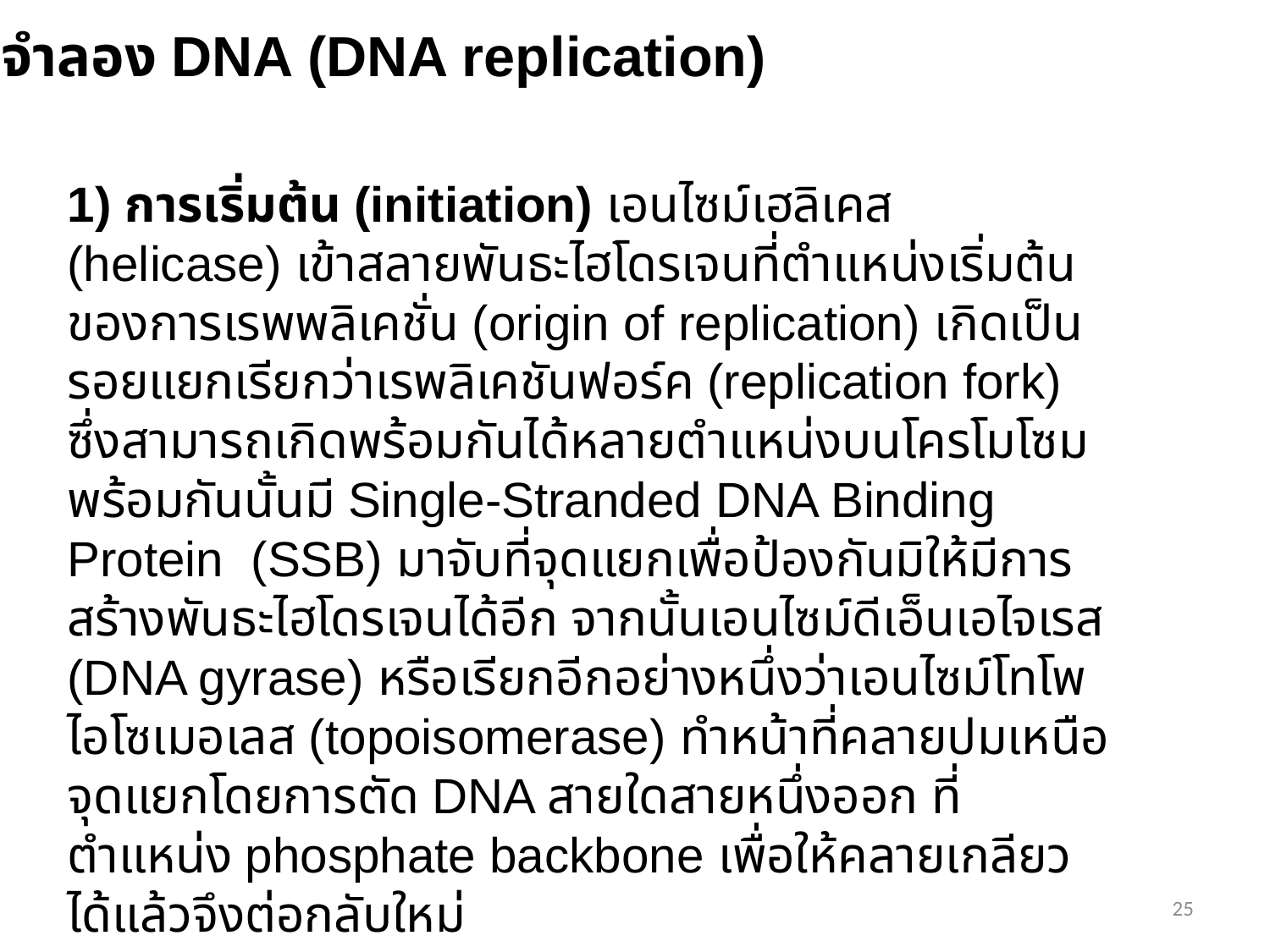

การจำลอง DNA (DNA replication)
Fundamentals of Biochemistry (4022103)    Dr. Worrawat Promden
1) การเริ่มต้น (initiation) เอนไซม์เฮลิเคส (helicase) เข้าสลายพันธะไฮโดรเจนที่ตำแหน่งเริ่มต้นของการเรพพลิเคชั่น (origin of replication) เกิดเป็นรอยแยกเรียกว่าเรพลิเคชันฟอร์ค (replication fork) ซึ่งสามารถเกิดพร้อมกันได้หลายตำแหน่งบนโครโมโซม  พร้อมกันนั้นมี Single-Stranded DNA Binding Protein  (SSB) มาจับที่จุดแยกเพื่อป้องกันมิให้มีการสร้างพันธะไฮโดรเจนได้อีก จากนั้นเอนไซม์ดีเอ็นเอไจเรส (DNA gyrase) หรือเรียกอีกอย่างหนึ่งว่าเอนไซม์โทโพไอโซเมอเลส (topoisomerase) ทำหน้าที่คลายปมเหนือจุดแยกโดยการตัด DNA สายใดสายหนึ่งออก ที่ตำแหน่ง phosphate backbone เพื่อให้คลายเกลียวได้แล้วจึงต่อกลับใหม่
25